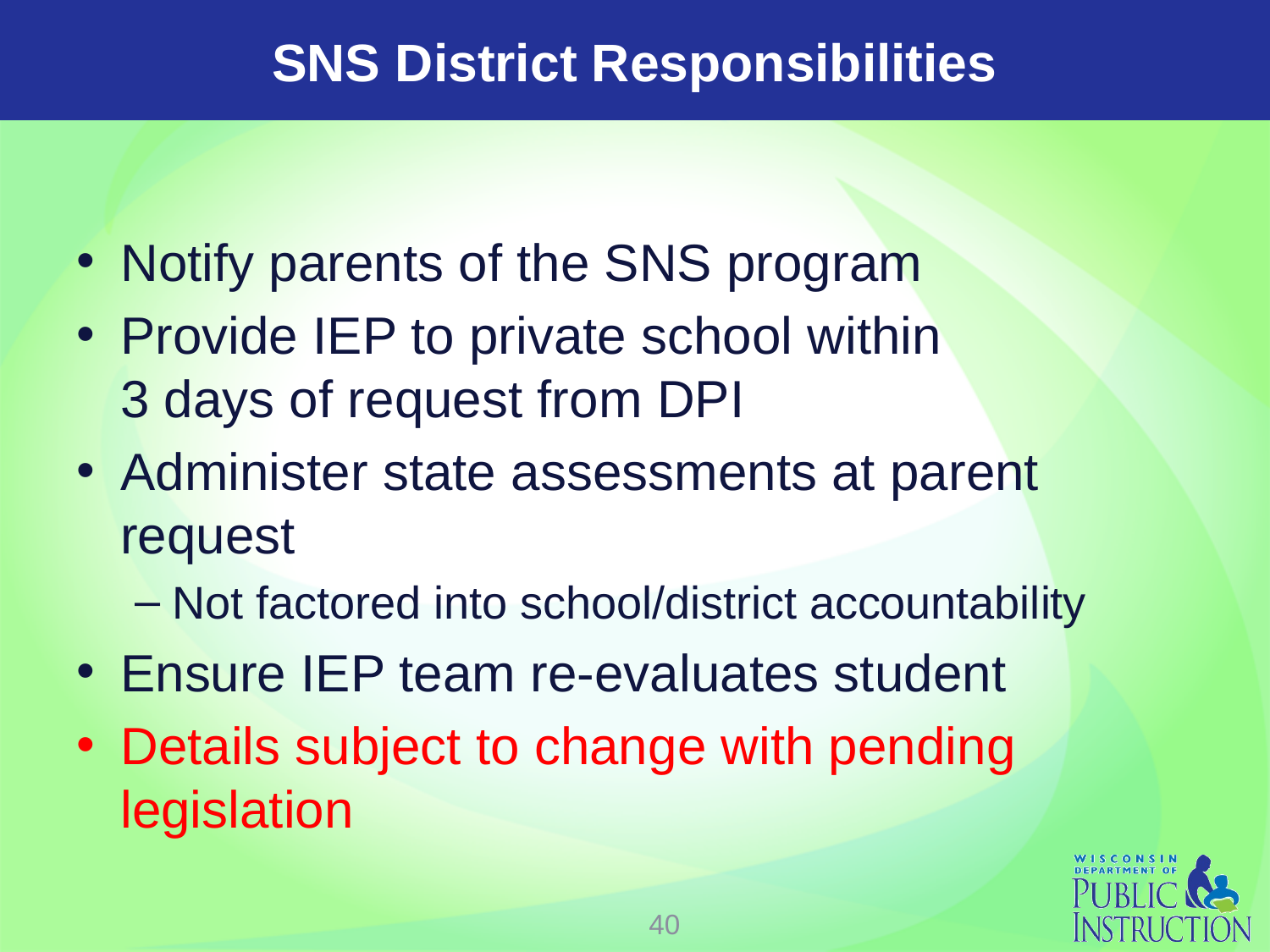

SNS District Responsibilities
Notify parents of the SNS program
Provide IEP to private school within
3 days of request from DPI
Administer state assessments at parent request
Not factored into school/district accountability
Ensure IEP team re-evaluates student
Details subject to change with pending legislation
40